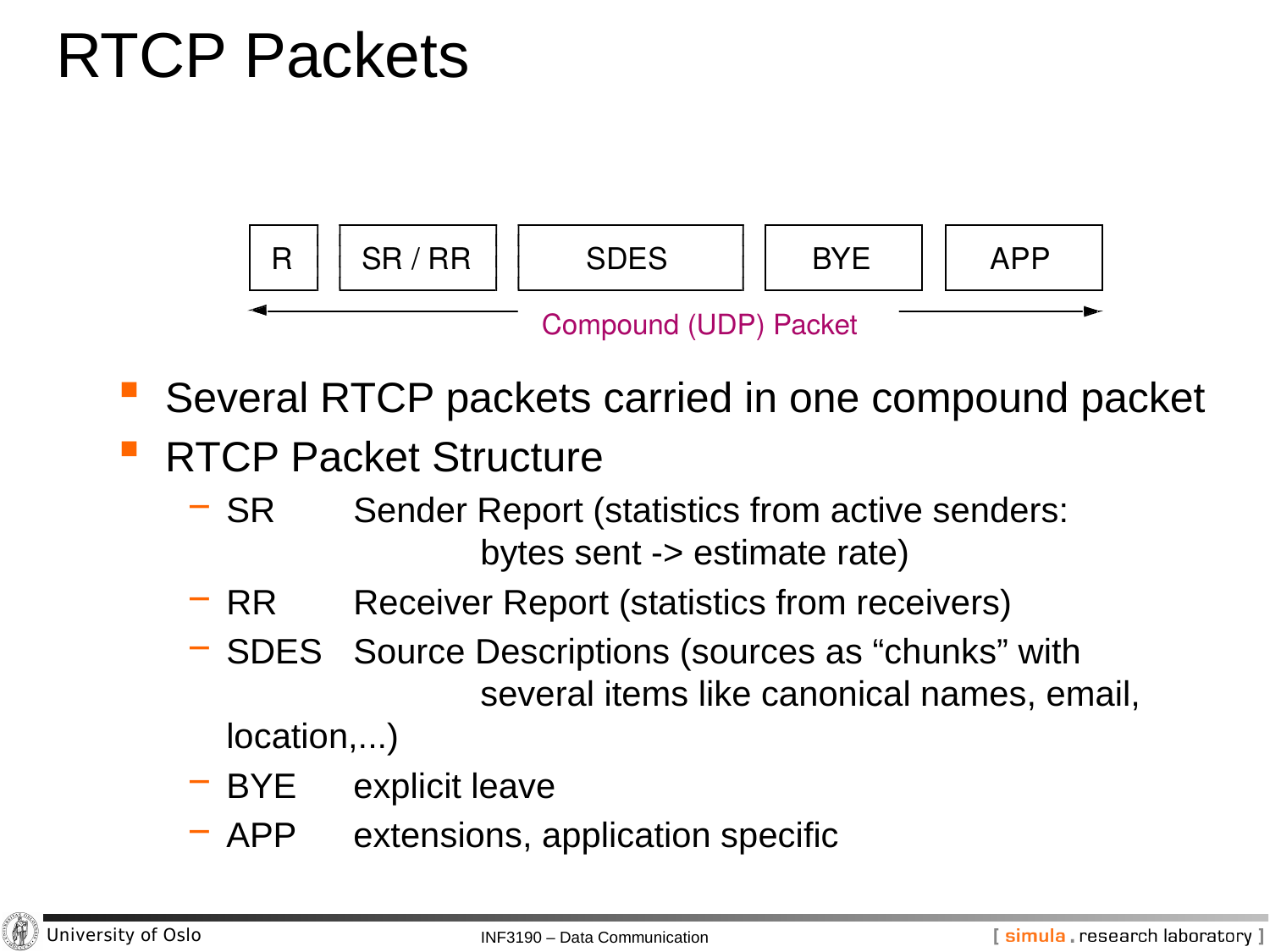

# RTCP Packets

R
SR / RR
SDES
BYE
APP

Compound (UDP) Packet

Several RTCP packets carried in one compound packet
RTCP Packet Structure
SR	Sender Report (statistics from active senders:
		bytes sent -> estimate rate)
RR	Receiver Report (statistics from receivers)
SDES	Source Descriptions (sources as “chunks” with
		several items like canonical names, email, location,...)
BYE	explicit leave
APP	extensions, application specific